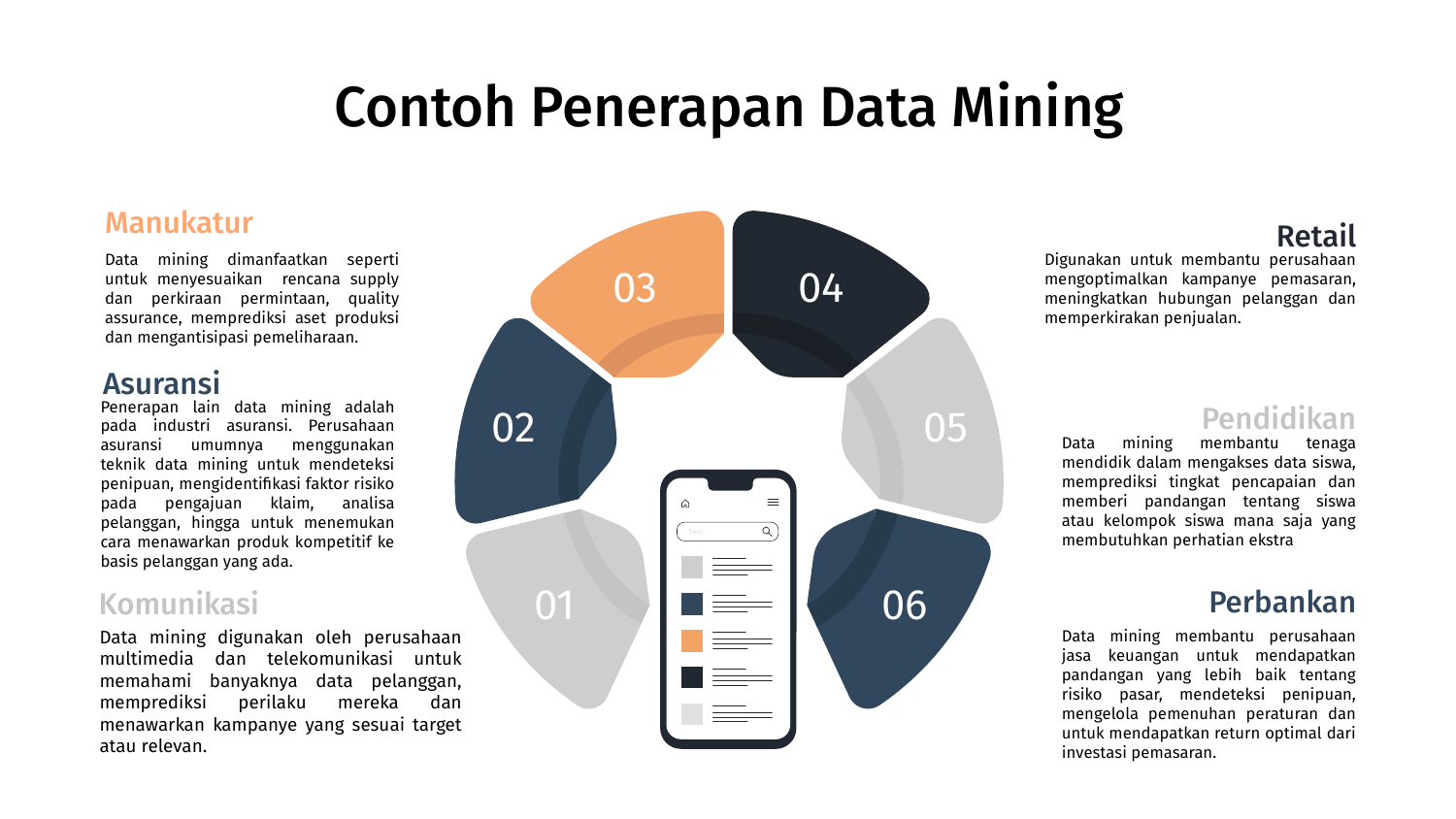

Contoh Penerapan Data Mining
Manukatur

Retail
Data mining dimanfaatkan seperti untuk menyesuaikan  rencana supply dan perkiraan permintaan, quality assurance, memprediksi aset produksi dan mengantisipasi pemeliharaan.
Digunakan untuk membantu perusahaan mengoptimalkan kampanye pemasaran, meningkatkan hubungan pelanggan dan memperkirakan penjualan.
03
04
Asuransi
Penerapan lain data mining adalah pada industri asuransi. Perusahaan asuransi umumnya menggunakan teknik data mining untuk mendeteksi penipuan, mengidentifikasi faktor risiko pada pengajuan klaim, analisa pelanggan, hingga untuk menemukan cara menawarkan produk kompetitif ke basis pelanggan yang ada.
02
05
Pendidikan
Data mining membantu tenaga mendidik dalam mengakses data siswa, memprediksi tingkat pencapaian dan memberi pandangan tentang siswa atau kelompok siswa mana saja yang membutuhkan perhatian ekstra
01
06
Perbankan
Komunikasi
Data mining digunakan oleh perusahaan multimedia dan telekomunikasi untuk memahami banyaknya data pelanggan, memprediksi perilaku mereka dan menawarkan kampanye yang sesuai target atau relevan.
Data mining membantu perusahaan jasa keuangan untuk mendapatkan pandangan yang lebih baik tentang risiko pasar, mendeteksi penipuan, mengelola pemenuhan peraturan dan untuk mendapatkan return optimal dari investasi pemasaran.